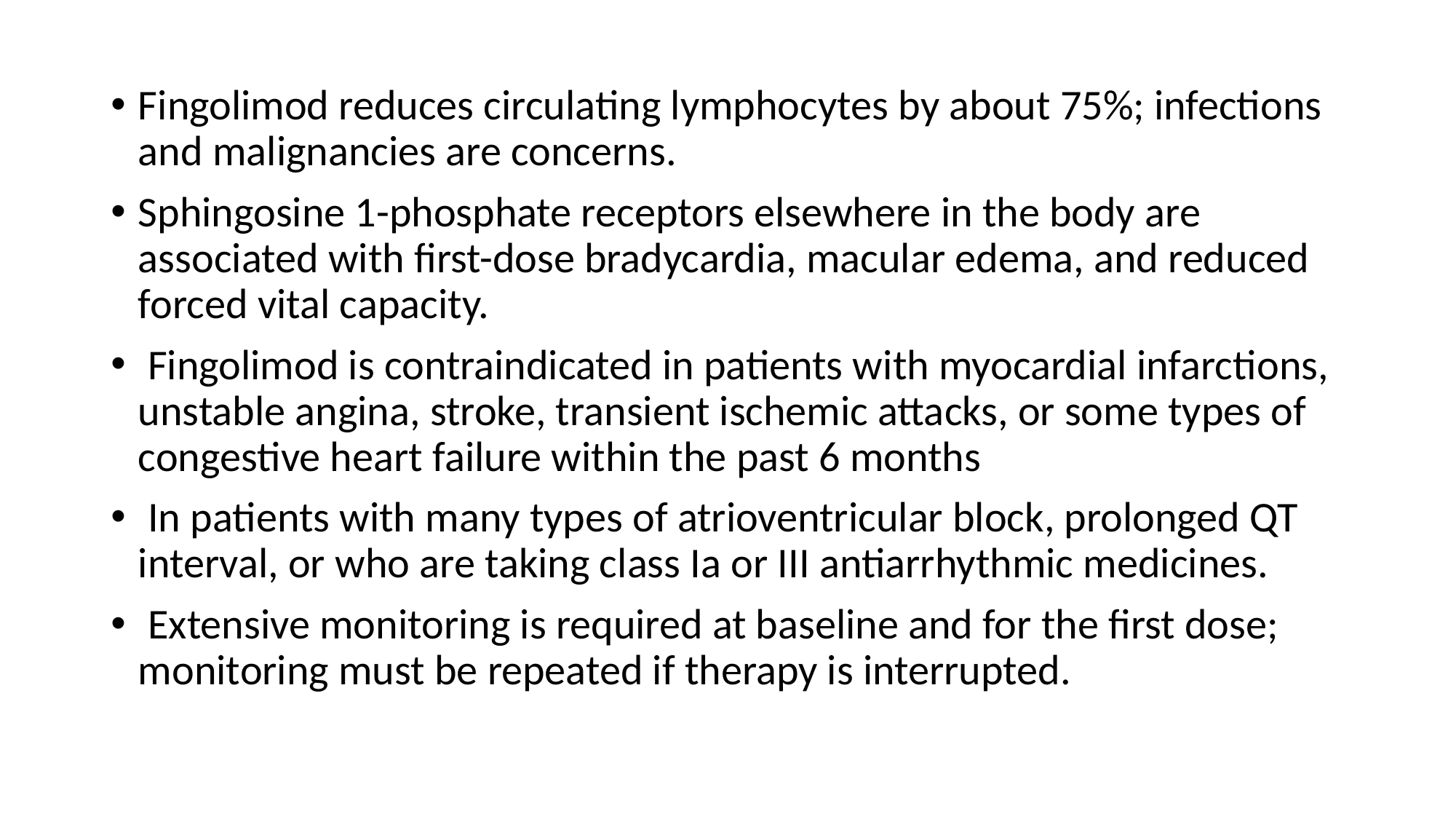

Fingolimod reduces circulating lymphocytes by about 75%; infections and malignancies are concerns.
Sphingosine 1-phosphate receptors elsewhere in the body are associated with first-dose bradycardia, macular edema, and reduced forced vital capacity.
 Fingolimod is contraindicated in patients with myocardial infarctions, unstable angina, stroke, transient ischemic attacks, or some types of congestive heart failure within the past 6 months
 In patients with many types of atrioventricular block, prolonged QT interval, or who are taking class Ia or III antiarrhythmic medicines.
 Extensive monitoring is required at baseline and for the first dose; monitoring must be repeated if therapy is interrupted.